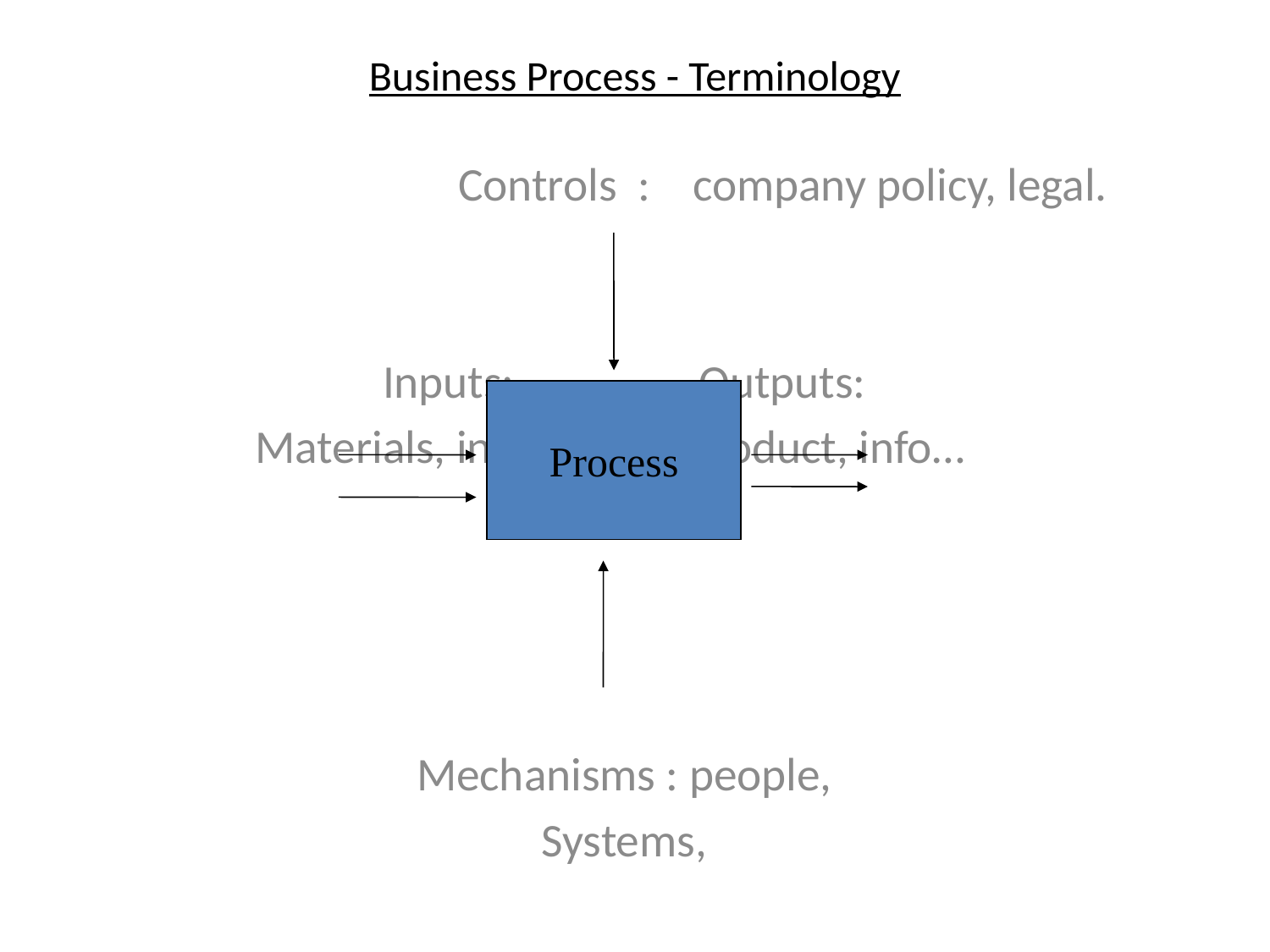

# Business Process - Terminology
                              Controls  :    company policy, legal.

Inputs:				          Outputs:
Materials, info..			           Product, info…

Mechanisms : people,
Systems,

Process